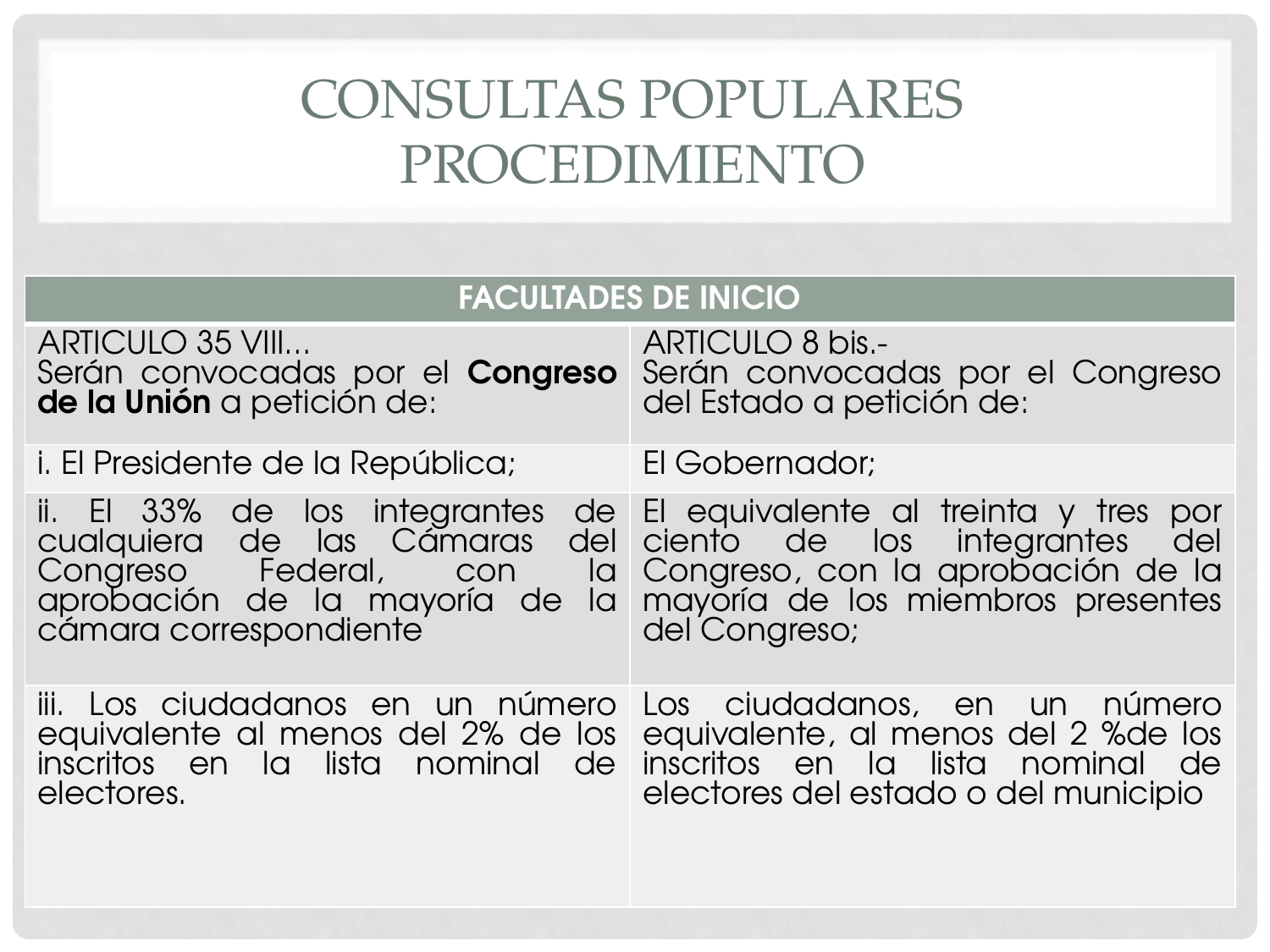

# Consultas populares procedimiento
| FACULTADES DE INICIO |  |
| --- | --- |
| ARTICULO 35 VIII… Serán convocadas por el Congreso de la Unión a petición de: | ARTICULO 8 bis.- Serán convocadas por el Congreso del Estado a petición de: |
| i. El Presidente de la República; | El Gobernador; |
| ii. El 33% de los integrantes de cualquiera de las Cámaras del Congreso Federal, con la aprobación de la mayoría de la cámara correspondiente | El equivalente al treinta y tres por ciento de los integrantes del Congreso, con la aprobación de la mayoría de los miembros presentes del Congreso; |
| iii. Los ciudadanos en un número equivalente al menos del 2% de los inscritos en la lista nominal de electores. | Los ciudadanos, en un número equivalente, al menos del 2 %de los inscritos en la lista nominal de electores del estado o del municipio |